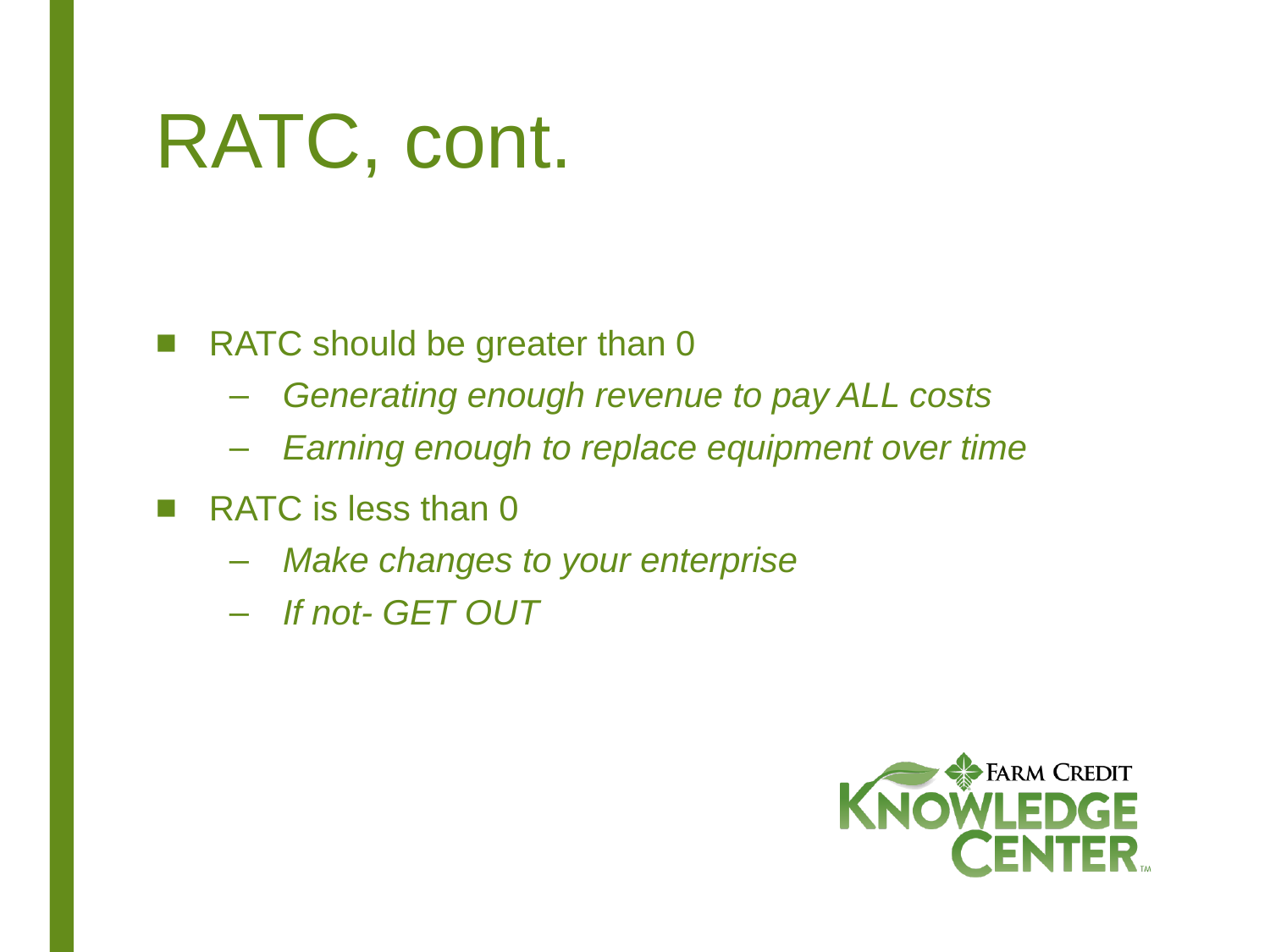

# RATC, cont.
RATC should be greater than 0
Generating enough revenue to pay ALL costs
Earning enough to replace equipment over time
RATC is less than 0
Make changes to your enterprise
If not- GET OUT